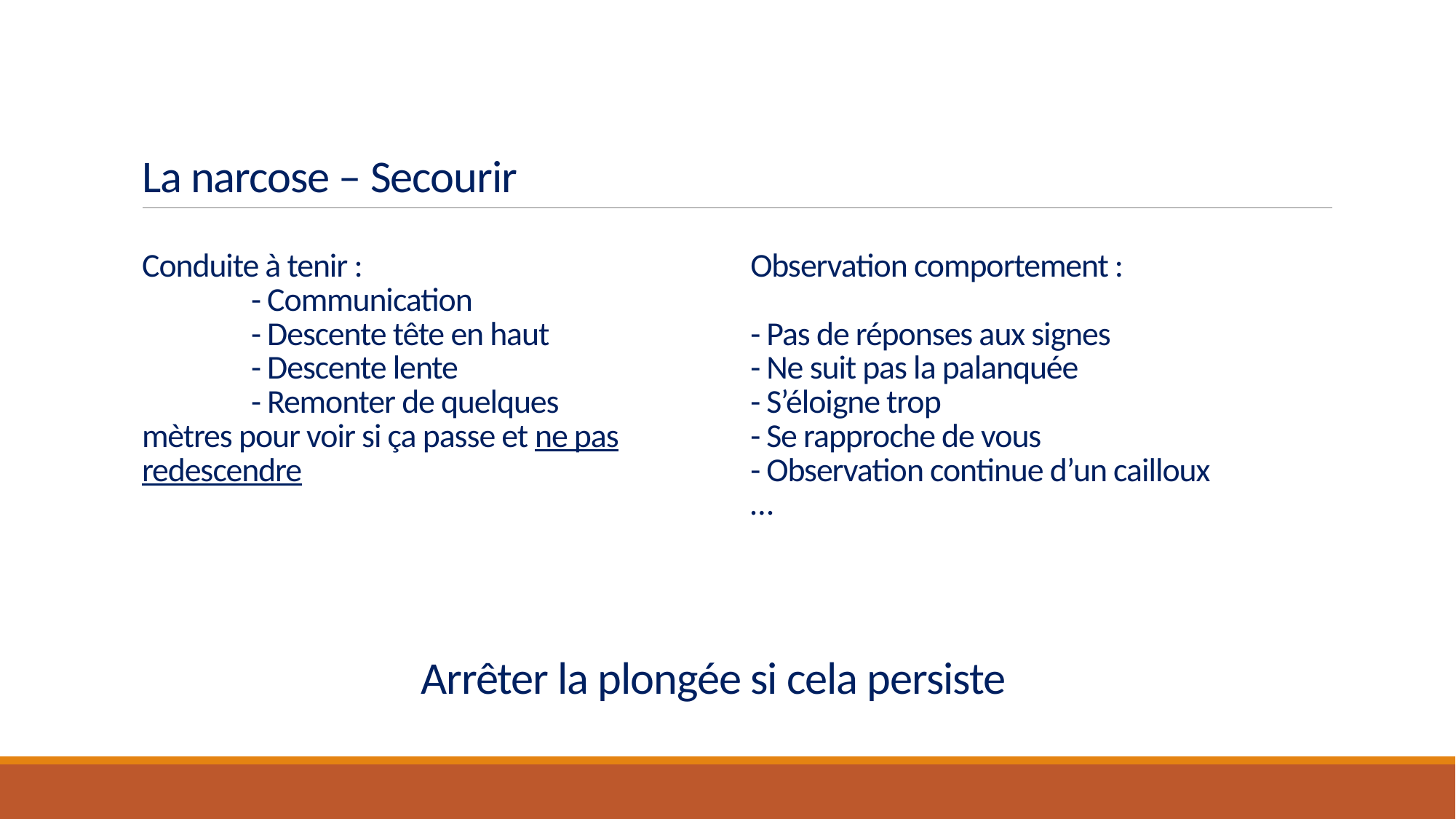

La narcose – Secourir
Observation comportement :

- Pas de réponses aux signes
- Ne suit pas la palanquée
- S’éloigne trop
- Se rapproche de vous
- Observation continue d’un cailloux
…
Conduite à tenir :
	- Communication
	- Descente tête en haut
	- Descente lente
	- Remonter de quelques mètres pour voir si ça passe et ne pas redescendre
Arrêter la plongée si cela persiste